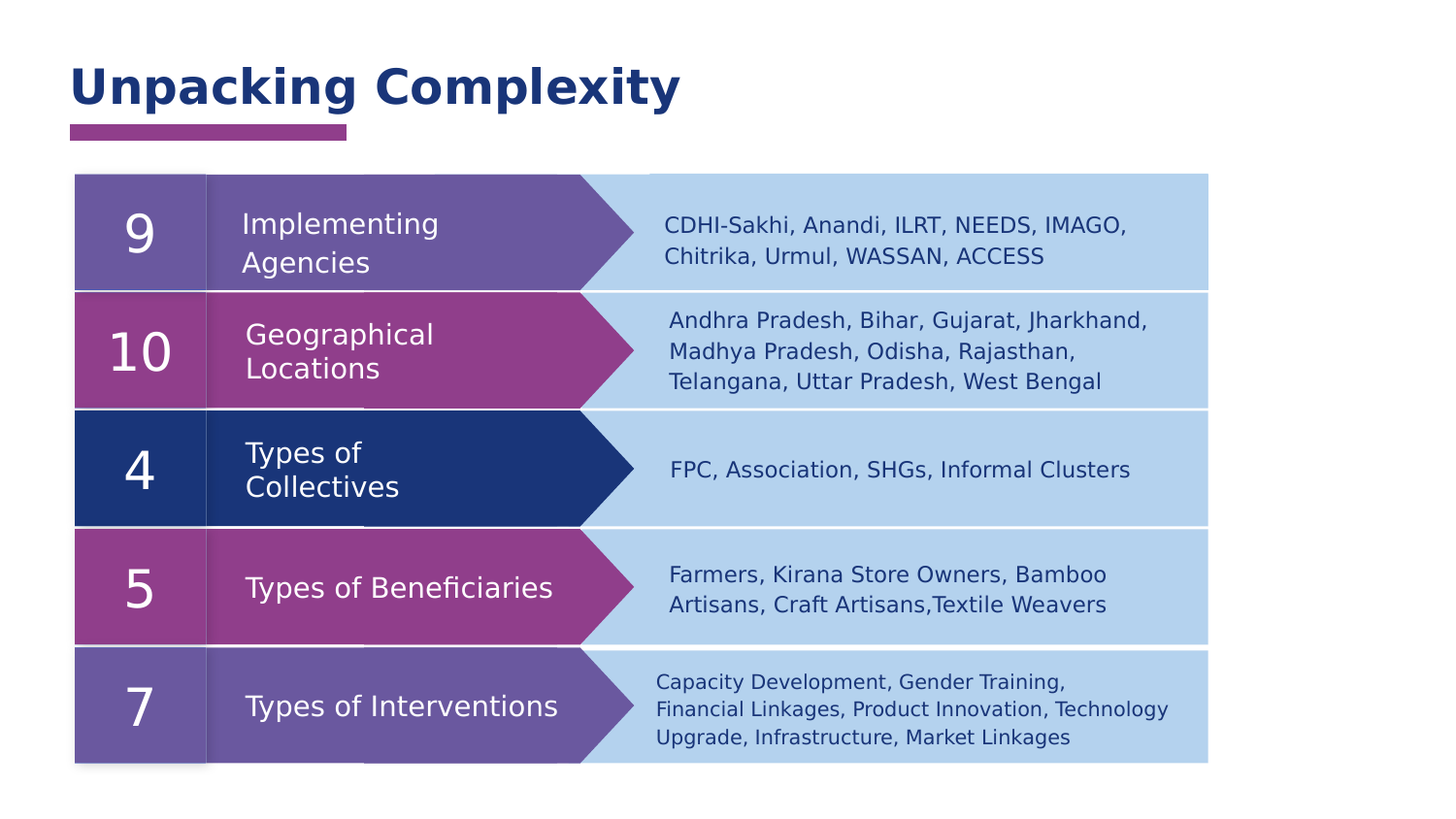

Unpacking Complexity

CDHI-Sakhi, Anandi, ILRT, NEEDS, IMAGO, Chitrika, Urmul, WASSAN, ACCESS

9

Implementing
Agencies

10

Andhra Pradesh, Bihar, Gujarat, Jharkhand, Madhya Pradesh, Odisha, Rajasthan, Telangana, Uttar Pradesh, West Bengal

Geographical Locations

4

  FPC, Association, SHGs, Informal Clusters

Types of
Collectives

5

Farmers, Kirana Store Owners, Bamboo Artisans, Craft Artisans,Textile Weavers

Types of Beneficiaries

7

Capacity Development, Gender Training,
Financial Linkages, Product Innovation, Technology Upgrade, Infrastructure, Market Linkages

Types of Interventions